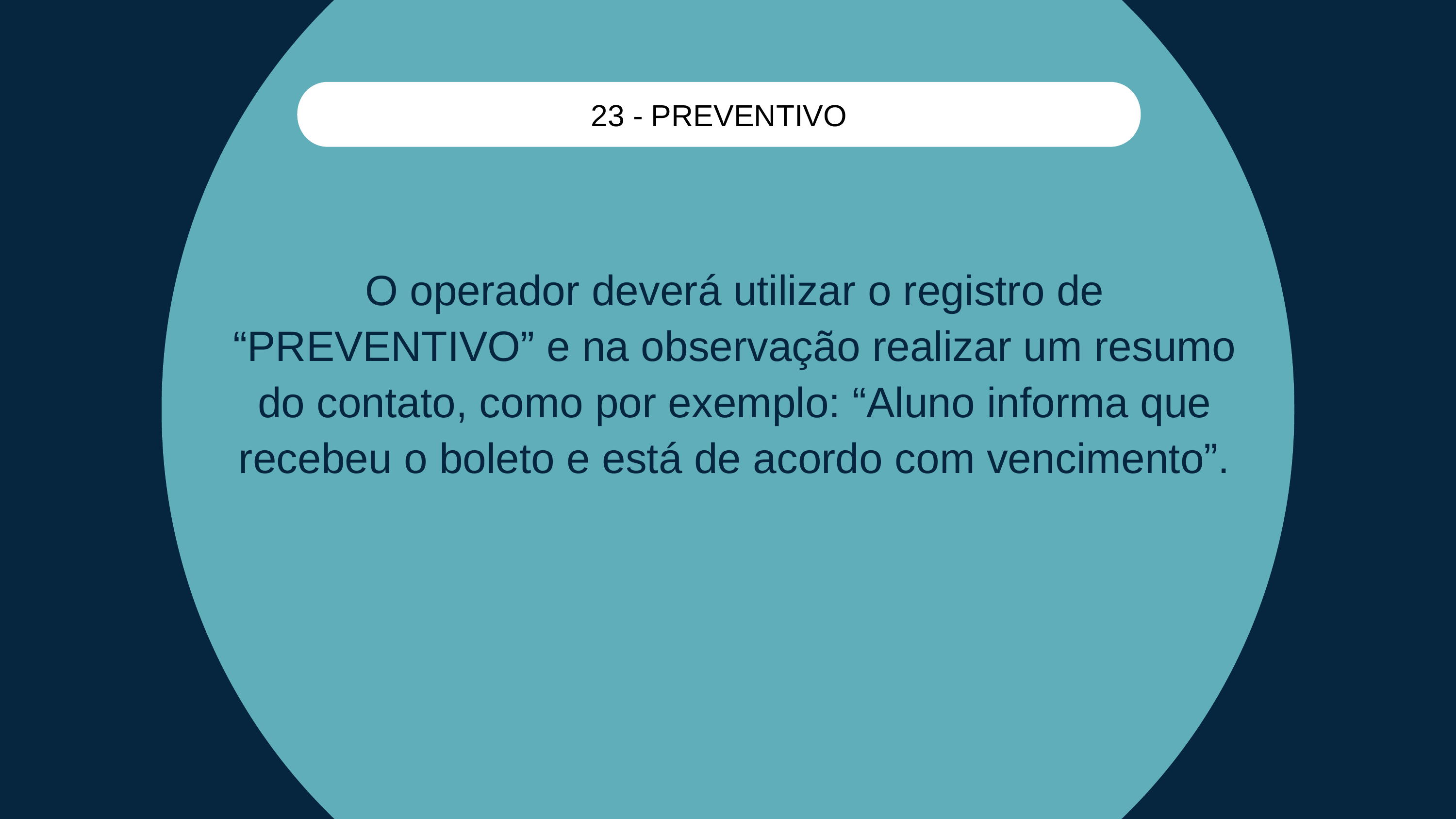

23 - PREVENTIVO
O operador deverá utilizar o registro de “PREVENTIVO” e na observação realizar um resumo do contato, como por exemplo: “Aluno informa que recebeu o boleto e está de acordo com vencimento”.